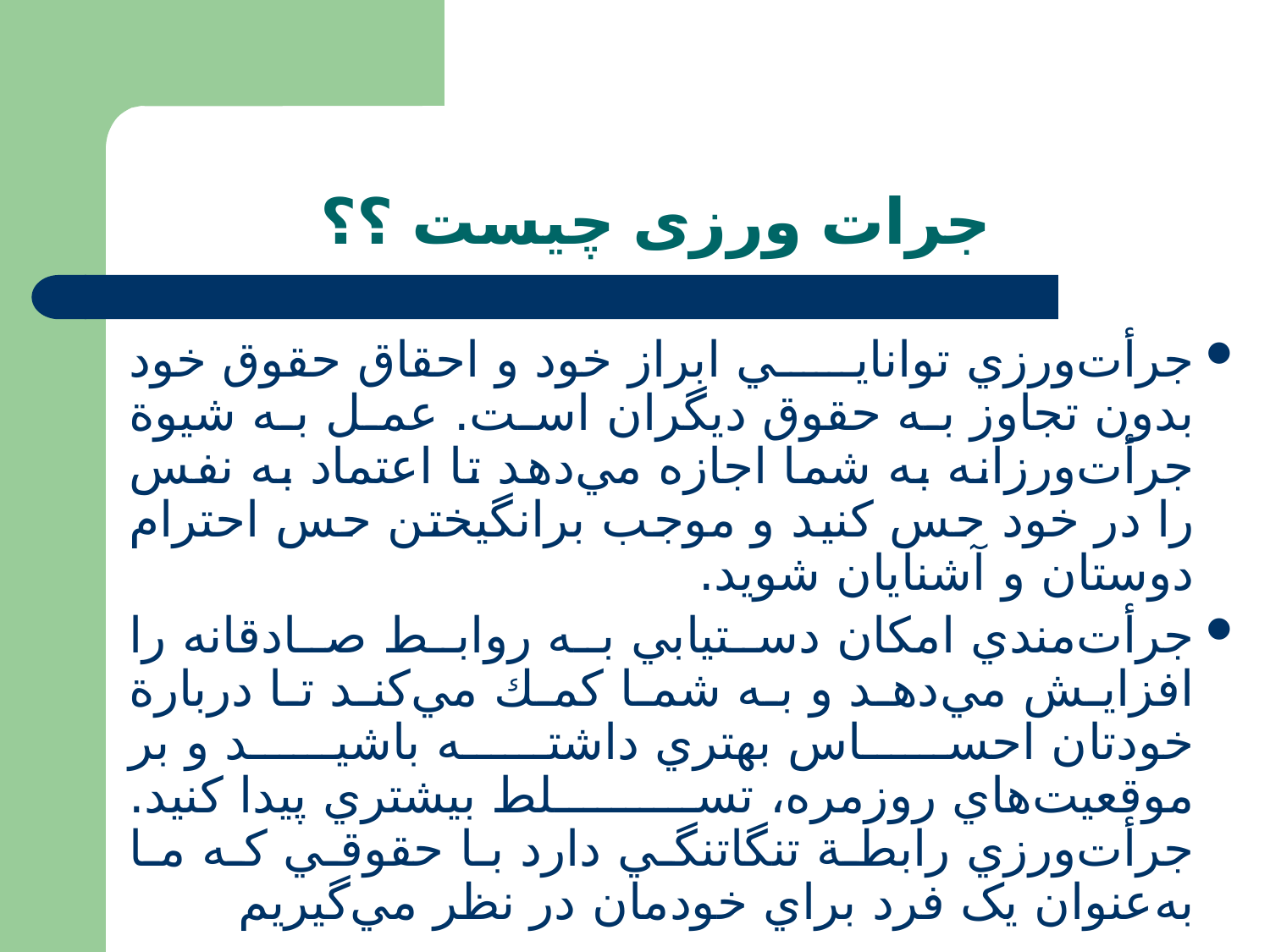

# جرات ورزی چیست ؟؟
جرأت‌ورزي توانايي ابراز خود و احقاق حقوق خود بدون تجاوز به حقوق ديگران است. عمل به شيوة جرأت‌ورزانه به شما اجازه مي‌دهد تا اعتماد به نفس را در خود حس كنيد و موجب برانگيختن حس احترام دوستان و آشنايان شويد.
جرأت‌مندي امكان دستيابي به روابط صادقانه را افزايش مي‌دهد و به شما كمك مي‌كند تا دربارة خودتان احساس بهتري داشته باشيد و بر موقعيت‌هاي روزمره، تسلط بيشتري پيدا کنيد. جرأت‌ورزي رابطة تنگاتنگي دارد با حقوقي که ما به‌عنوان يک فرد براي خودمان در نظر مي‌گيريم